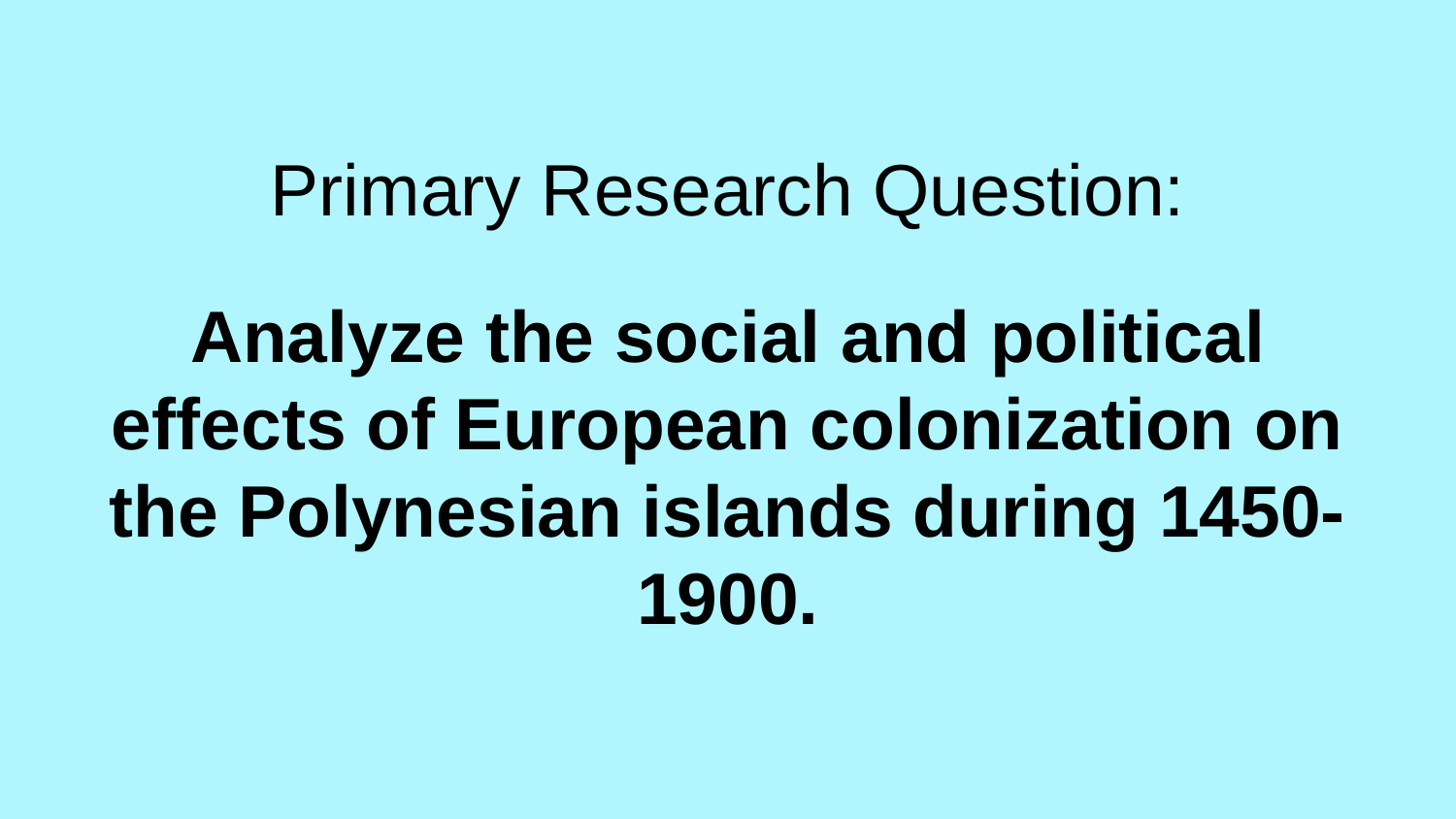

# Primary Research Question:
Analyze the social and political effects of European colonization on the Polynesian islands during 1450-1900.